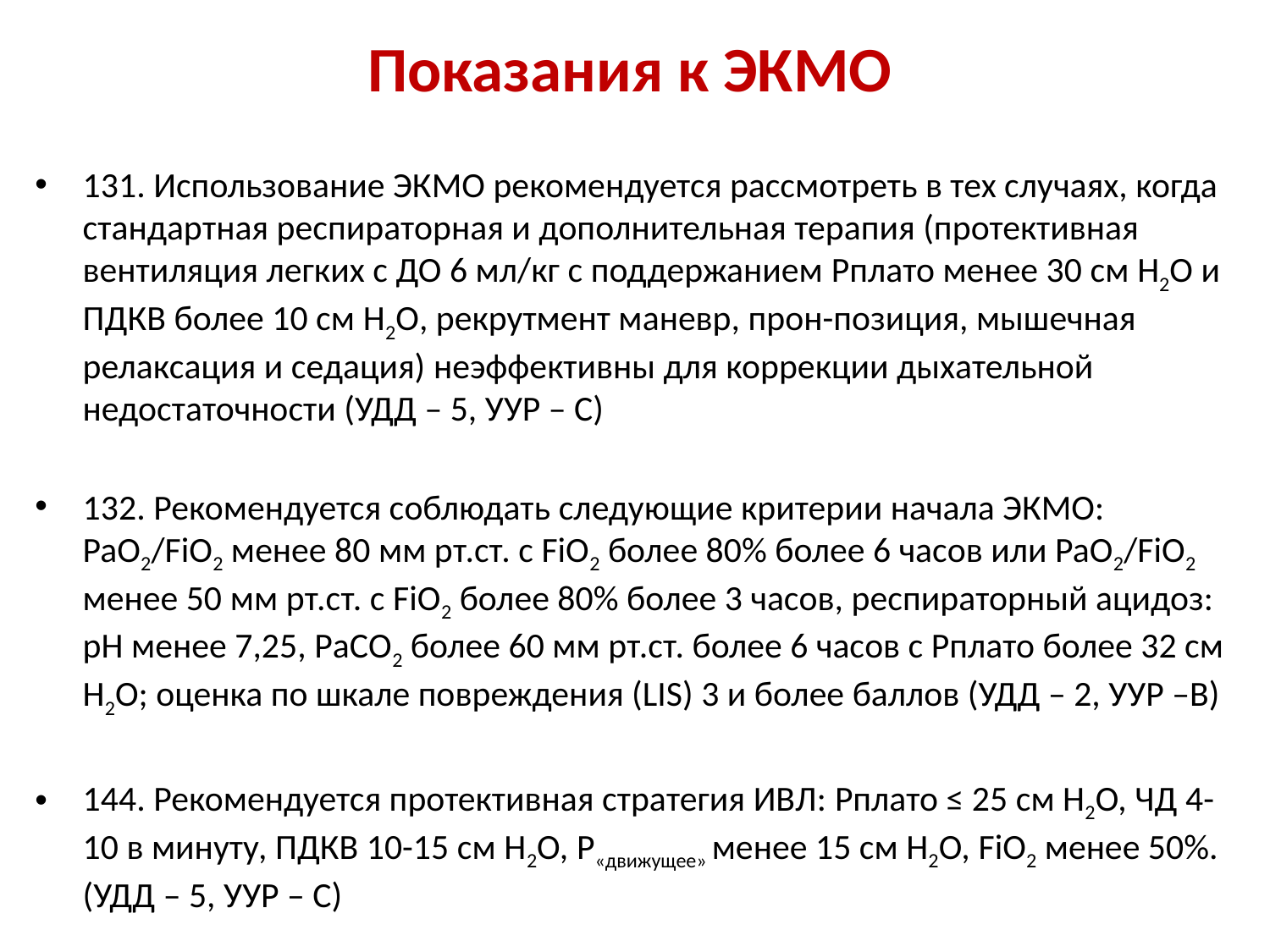

# Показания к ЭКМО
131. Использование ЭКМО рекомендуется рассмотреть в тех случаях, когда стандартная респираторная и дополнительная терапия (протективная вентиляция легких с ДО 6 мл/кг с поддержанием Pплато менее 30 см H2O и ПДКВ более 10 см H2O, рекрутмент маневр, прон-позиция, мышечная релаксация и седация) неэффективны для коррекции дыхательной недостаточности (УДД – 5, УУР – С)

132. Рекомендуется соблюдать следующие критерии начала ЭКМО: PaO2/FiO2 менее 80 мм рт.ст. с FiO2 более 80% более 6 часов или PaO2/FiO2 менее 50 мм рт.ст. с FiO2 более 80% более 3 часов, респираторный ацидоз: рН менее 7,25, РаСО2 более 60 мм рт.ст. более 6 часов с Pплато более 32 см Н2О; оценка по шкале повреждения (LIS) 3 и более баллов (УДД – 2, УУР –В)

144. Рекомендуется протективная стратегия ИВЛ: Pплато ≤ 25 см Н2О, ЧД 4-10 в минуту, ПДКВ 10-15 см Н2О, P«движущее» менее 15 см Н2О, FiO2 менее 50%. (УДД – 5, УУР – С)